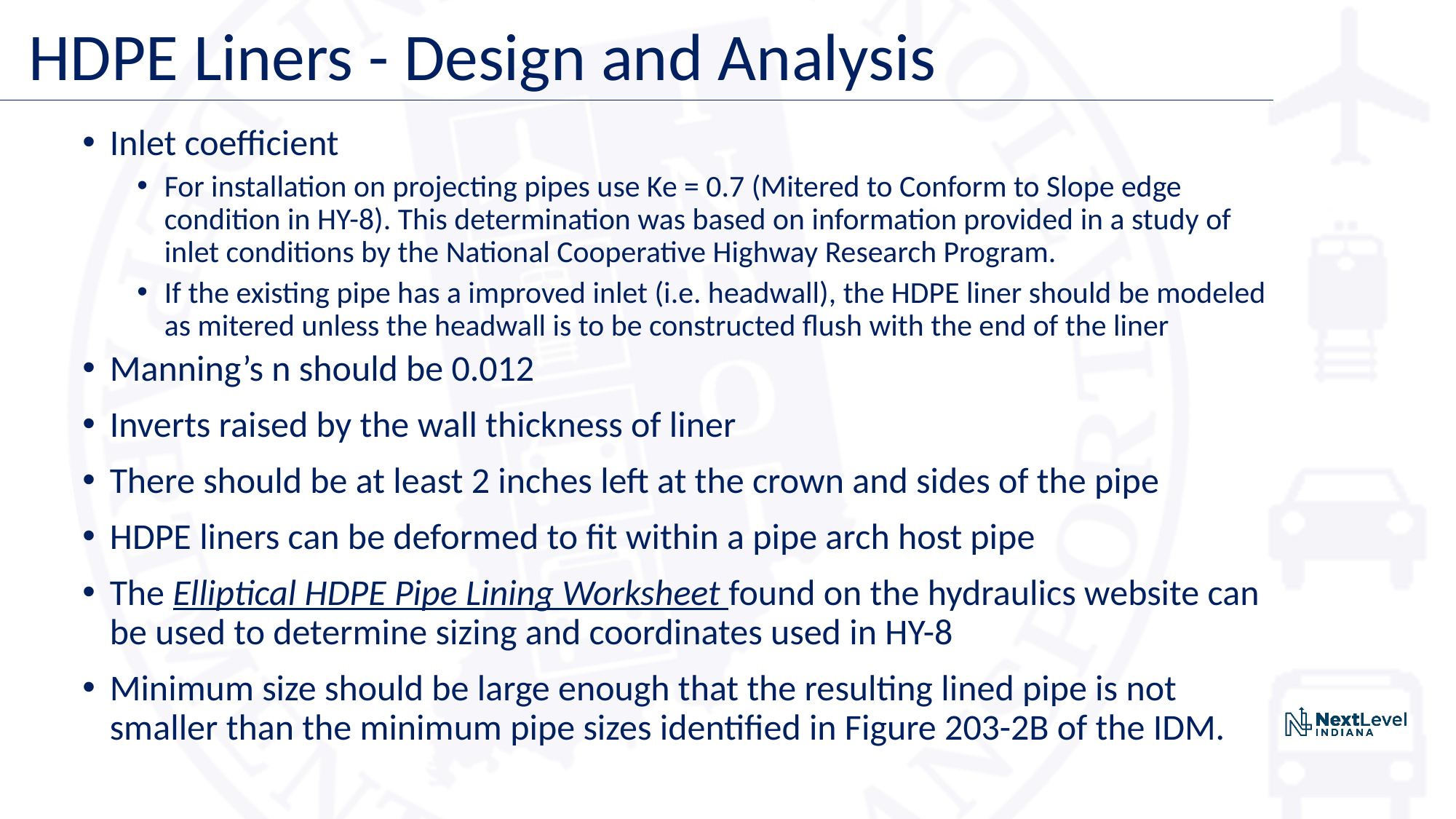

# HDPE Liners - Design and Analysis
Inlet coefficient
For installation on projecting pipes use Ke = 0.7 (Mitered to Conform to Slope edge condition in HY-8). This determination was based on information provided in a study of inlet conditions by the National Cooperative Highway Research Program.
If the existing pipe has a improved inlet (i.e. headwall), the HDPE liner should be modeled as mitered unless the headwall is to be constructed flush with the end of the liner
Manning’s n should be 0.012
Inverts raised by the wall thickness of liner
There should be at least 2 inches left at the crown and sides of the pipe
HDPE liners can be deformed to fit within a pipe arch host pipe
The Elliptical HDPE Pipe Lining Worksheet found on the hydraulics website can be used to determine sizing and coordinates used in HY-8
Minimum size should be large enough that the resulting lined pipe is not smaller than the minimum pipe sizes identified in Figure 203-2B of the IDM.